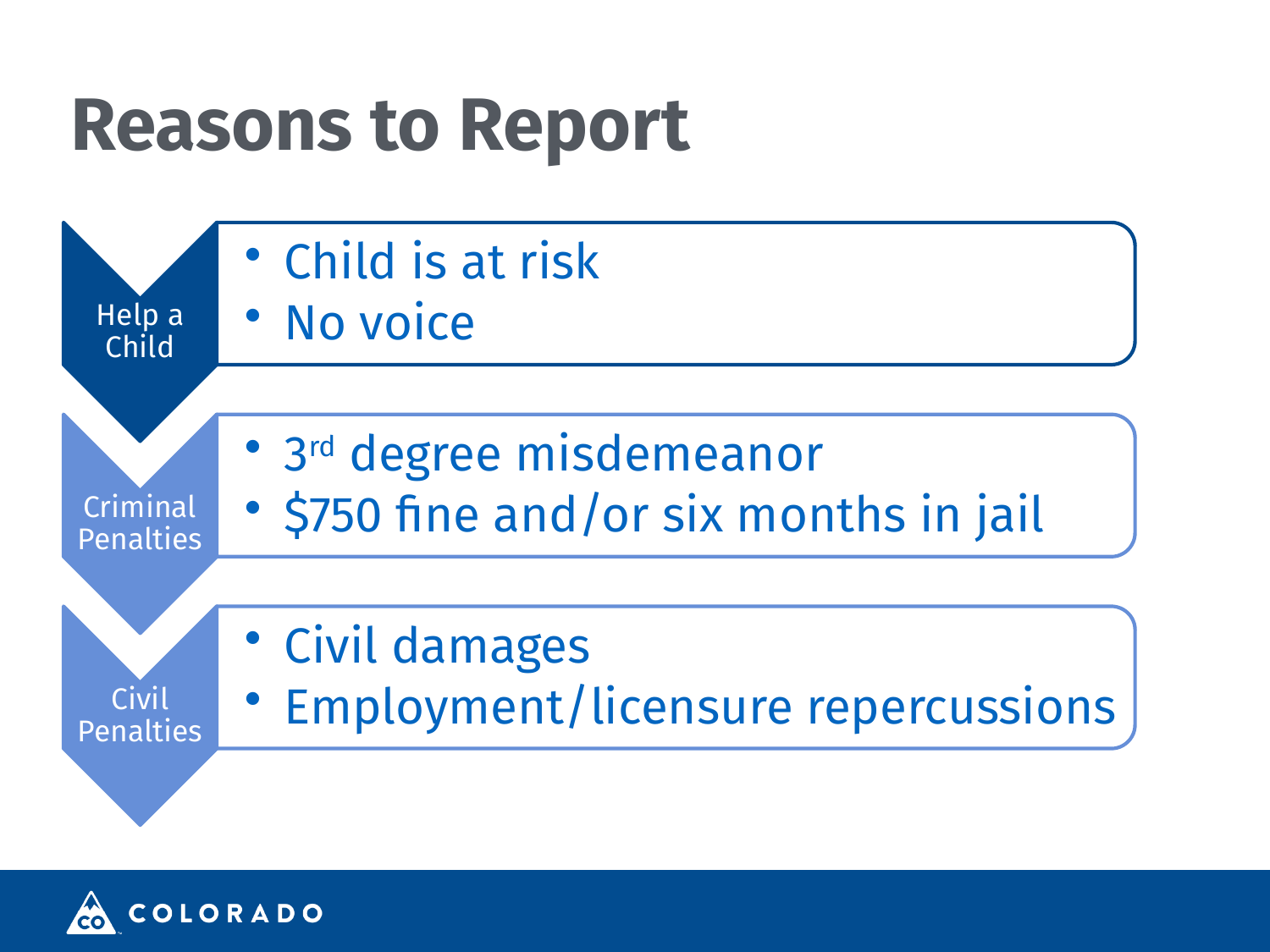

# Reasons to Report
Help a Child
Child is at risk
No voice
Criminal Penalties
3rd degree misdemeanor
$750 fine and/or six months in jail
Civil Penalties
Civil damages
Employment/licensure repercussions